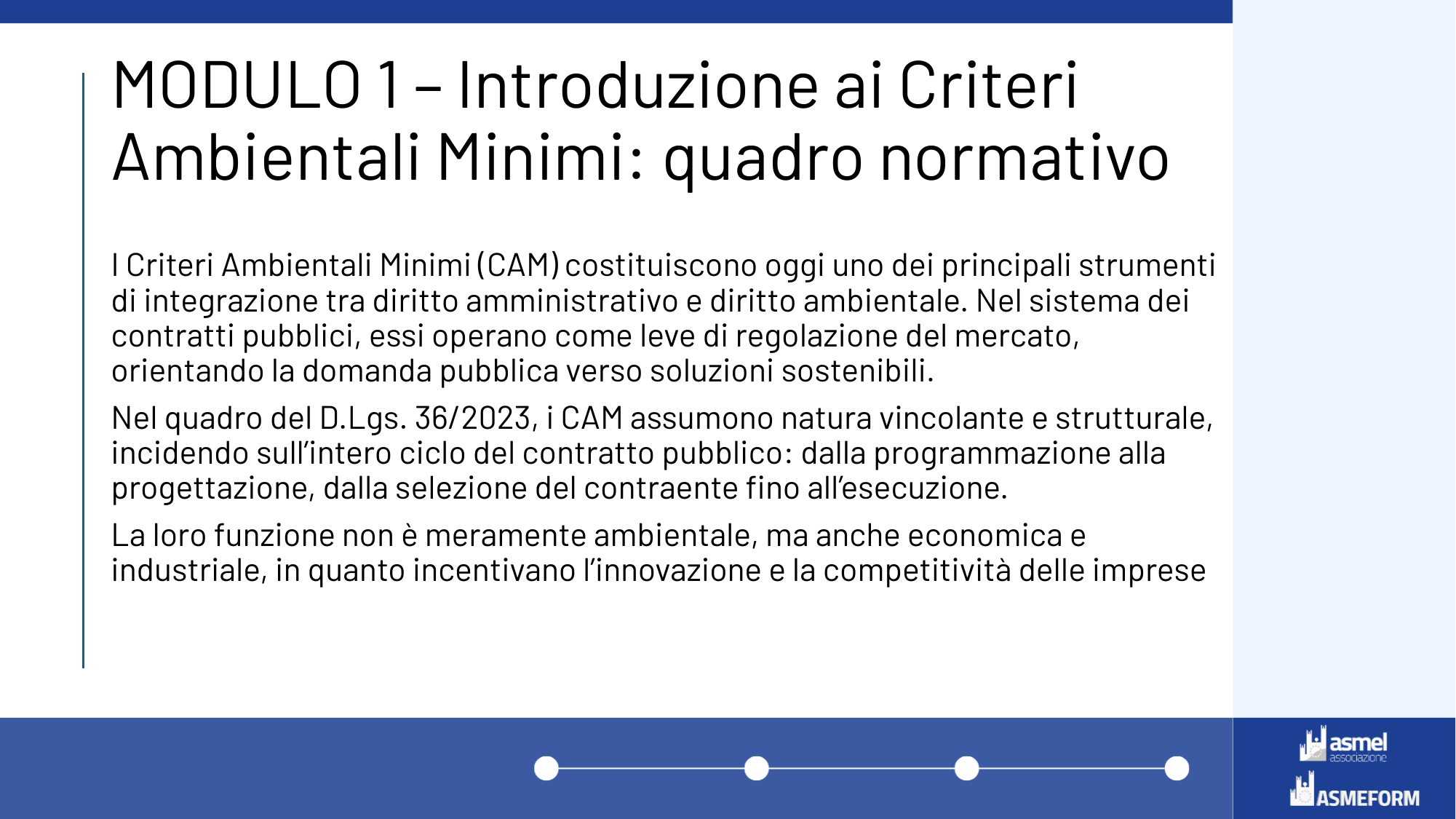

# MODULO 1 – Introduzione ai Criteri Ambientali Minimi: quadro normativo
I Criteri Ambientali Minimi (CAM) costituiscono oggi uno dei principali strumenti di integrazione tra diritto amministrativo e diritto ambientale. Nel sistema dei contratti pubblici, essi operano come leve di regolazione del mercato, orientando la domanda pubblica verso soluzioni sostenibili.
Nel quadro del D.Lgs. 36/2023, i CAM assumono natura vincolante e strutturale, incidendo sull’intero ciclo del contratto pubblico: dalla programmazione alla progettazione, dalla selezione del contraente fino all’esecuzione.
La loro funzione non è meramente ambientale, ma anche economica e industriale, in quanto incentivano l’innovazione e la competitività delle imprese